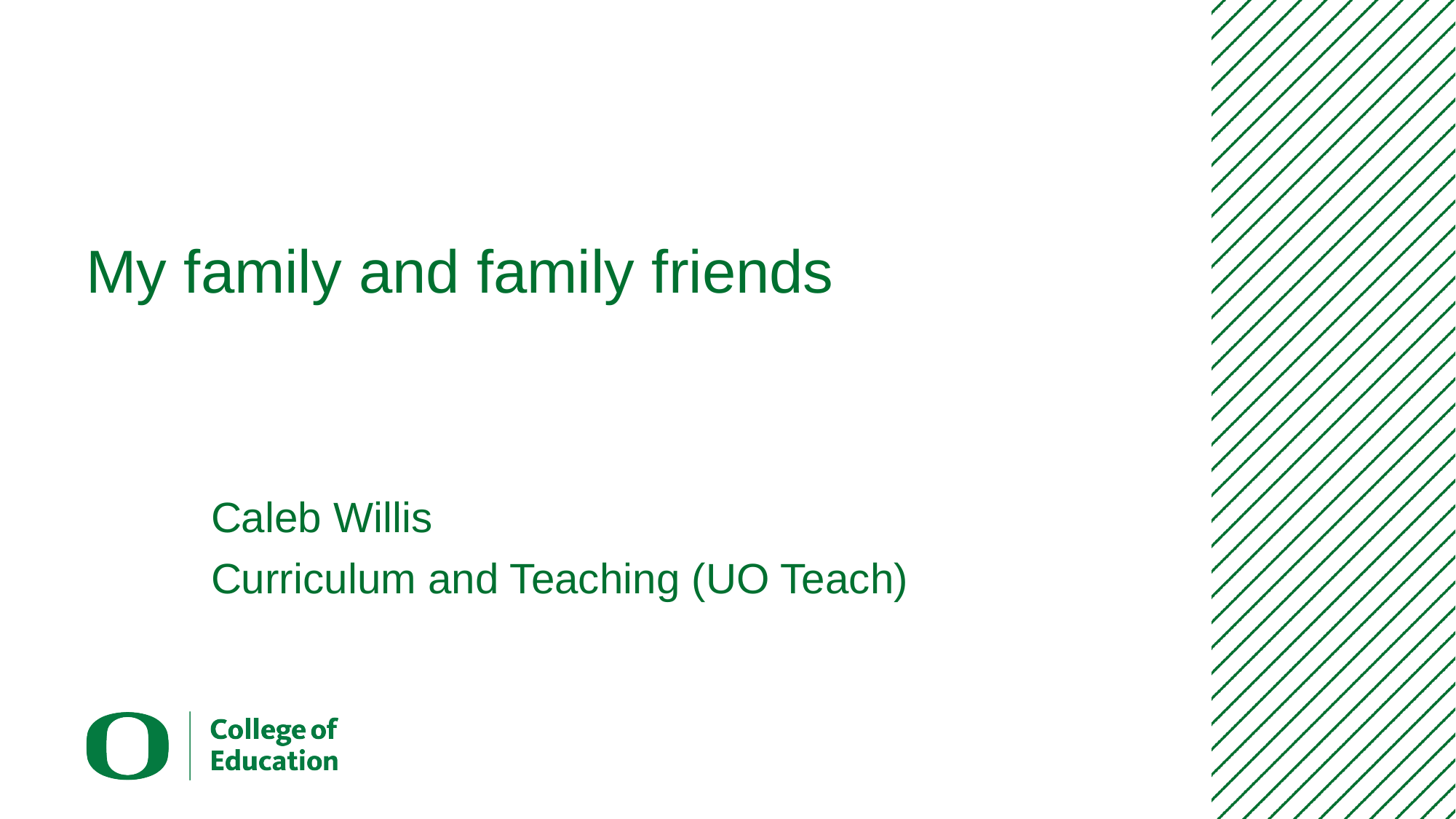

# My family and family friends
Caleb Willis
Curriculum and Teaching (UO Teach)